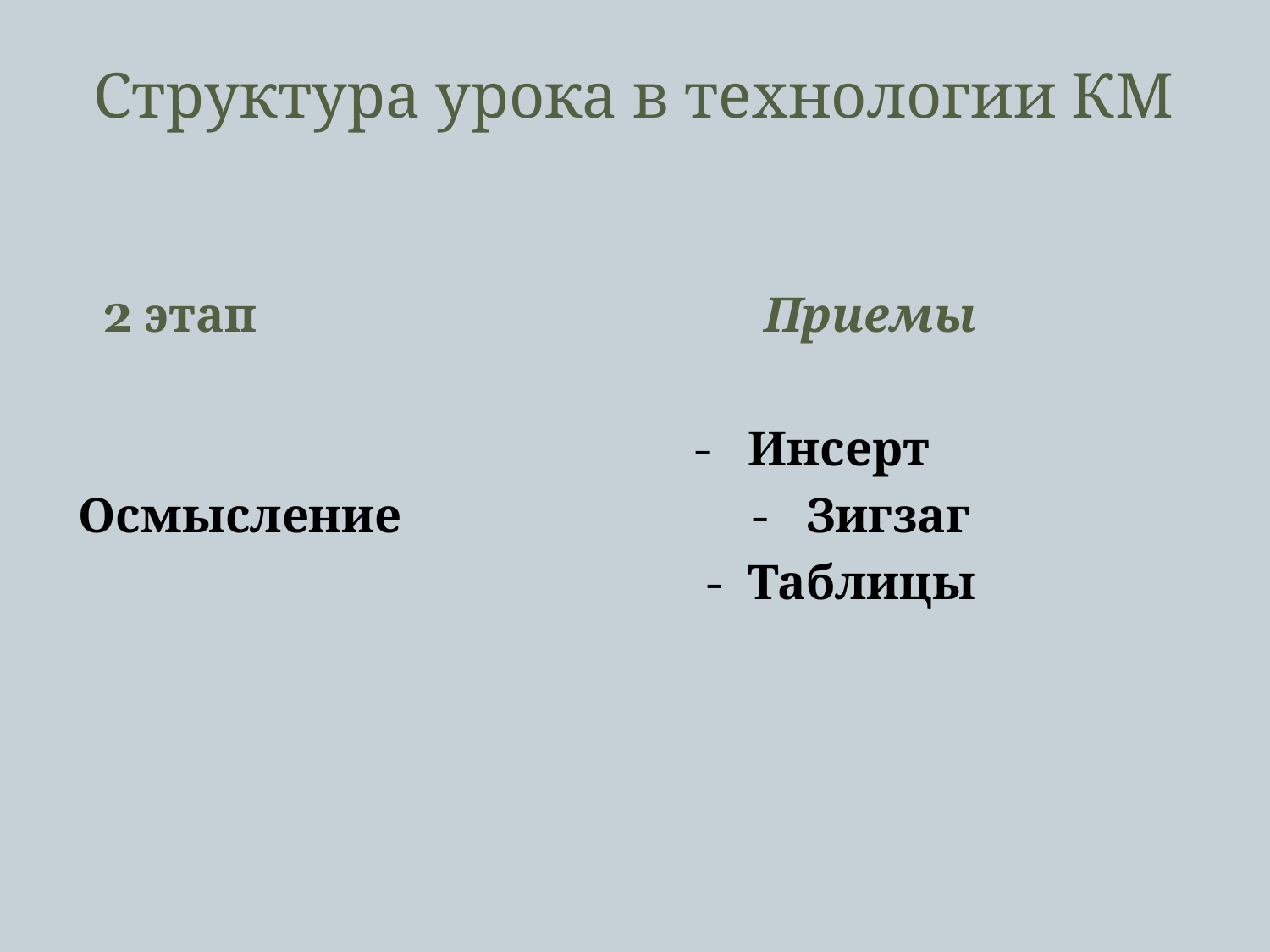

# Структура урока в технологии КМ

    2 этап                                          Приемы

                                                     -   Инсерт
  Осмысление                             -   Зигзаг
                                                      -  Таблицы